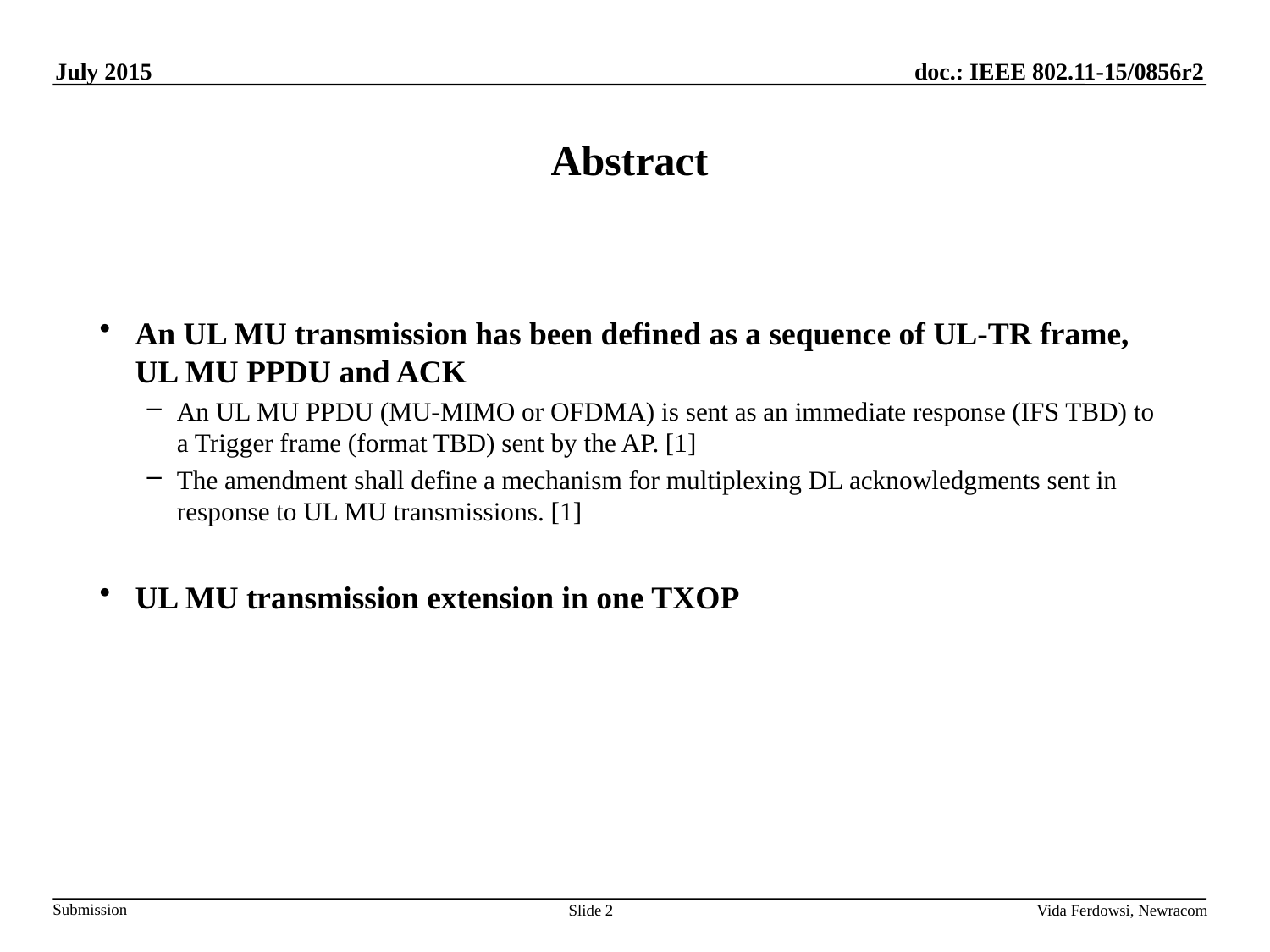

# Abstract
An UL MU transmission has been defined as a sequence of UL-TR frame, UL MU PPDU and ACK
An UL MU PPDU (MU-MIMO or OFDMA) is sent as an immediate response (IFS TBD) to a Trigger frame (format TBD) sent by the AP. [1]
The amendment shall define a mechanism for multiplexing DL acknowledgments sent in response to UL MU transmissions. [1]

UL MU transmission extension in one TXOP